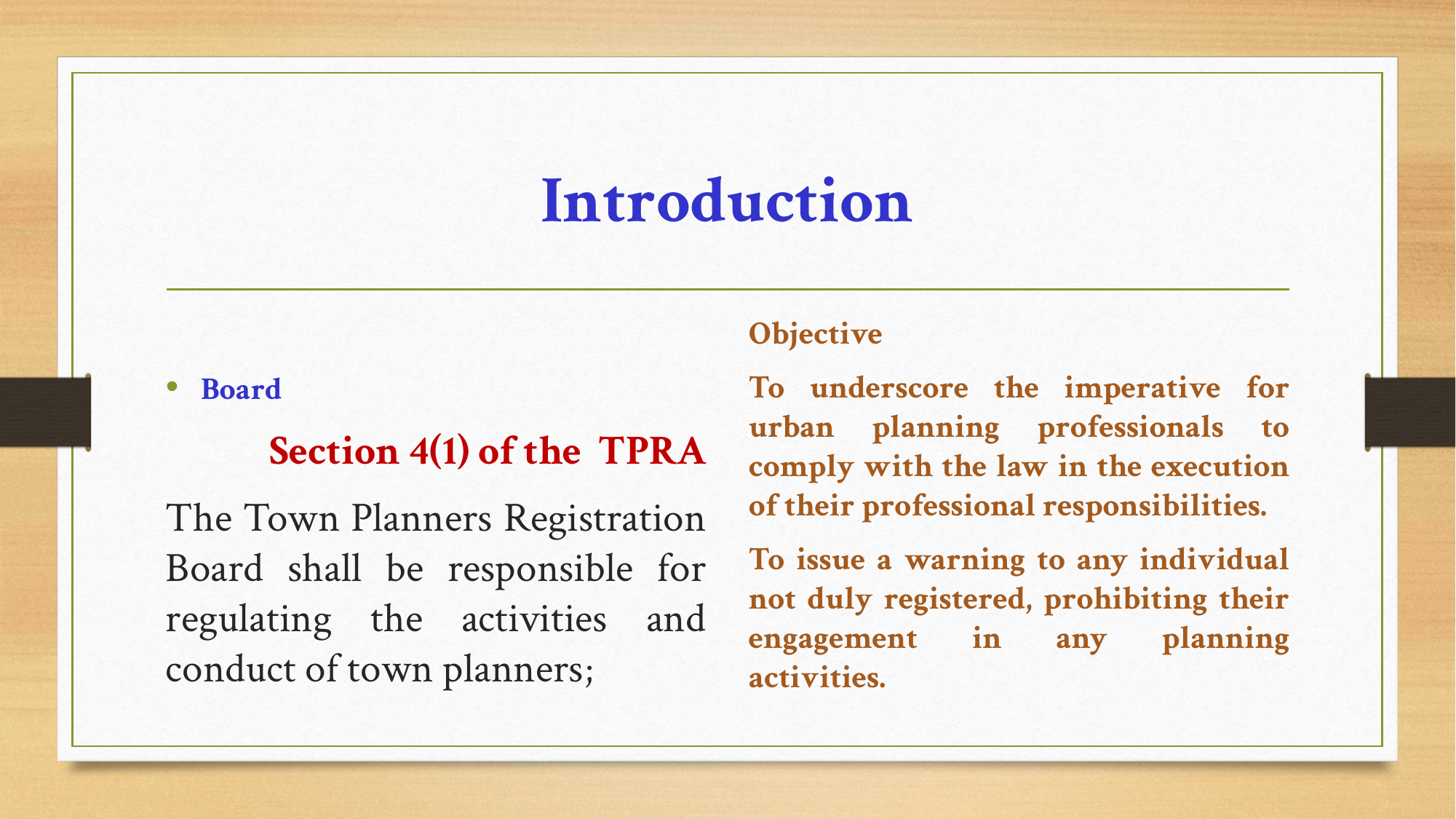

# Introduction

Board
	Section 4(1) of the  TPRA
The Town Planners Registration Board shall be responsible for regulating the activities and conduct of town planners;

Objective
To underscore the imperative for urban planning professionals to comply with the law in the execution of their professional responsibilities.
To issue a warning to any individual not duly registered, prohibiting their engagement in any planning activities.